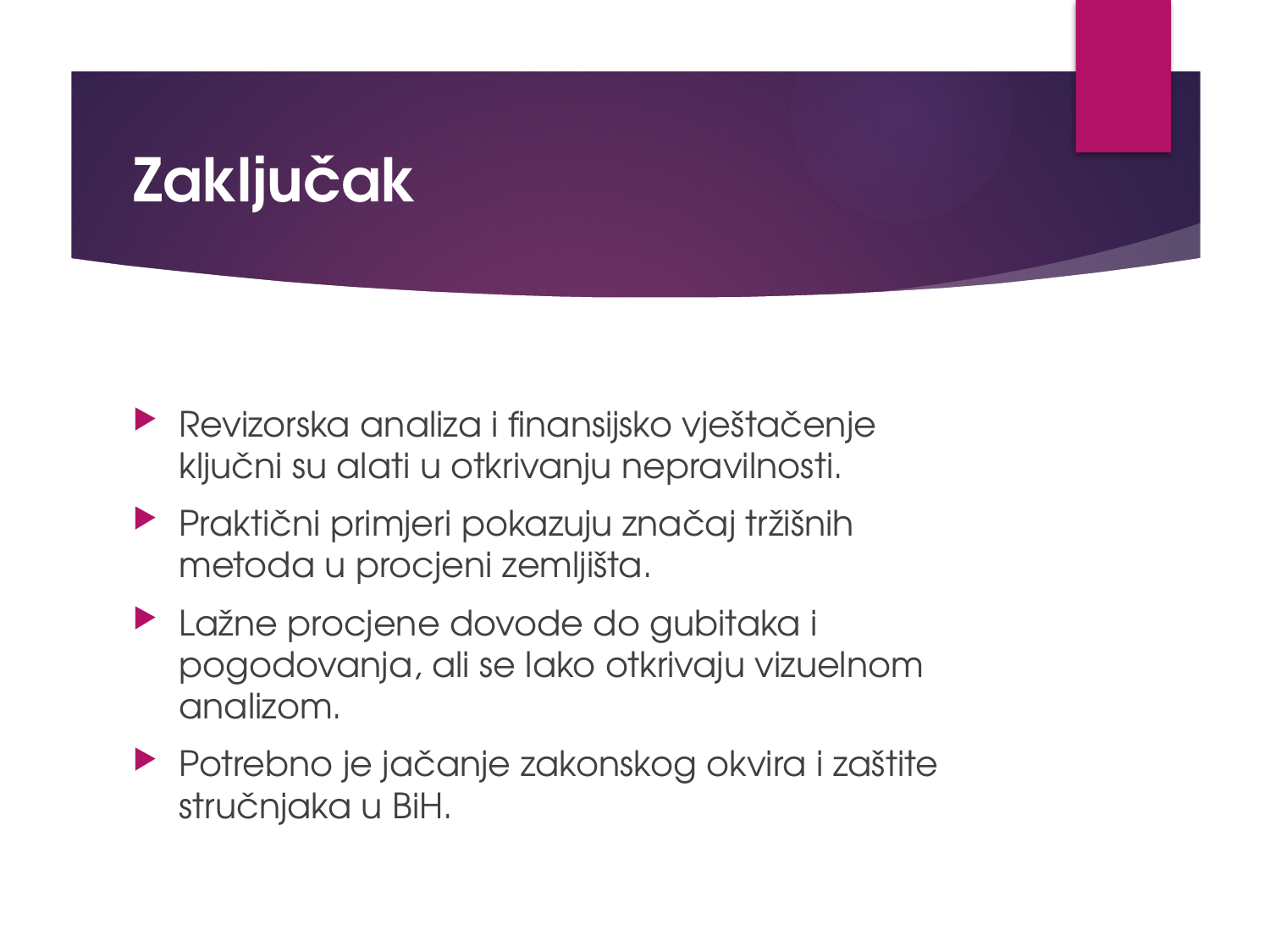

# Zaključak

Revizorska analiza i finansijsko vještačenje ključni su alati u otkrivanju nepravilnosti.
Praktični primjeri pokazuju značaj tržišnih metoda u procjeni zemljišta.
Lažne procjene dovode do gubitaka i pogodovanja, ali se lako otkrivaju vizuelnom analizom.
Potrebno je jačanje zakonskog okvira i zaštite stručnjaka u BiH.